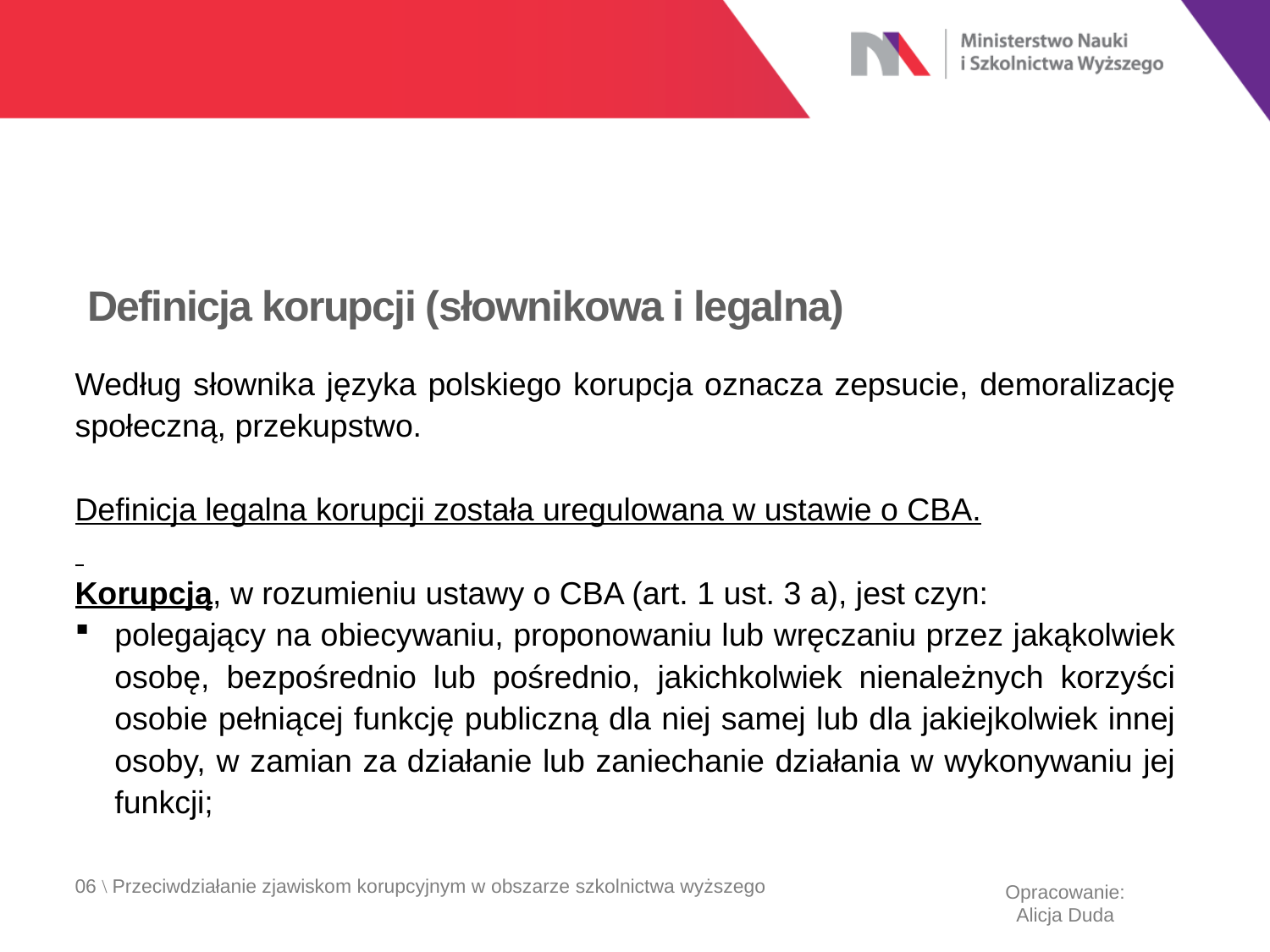

Definicja korupcji (słownikowa i legalna)

Według słownika języka polskiego korupcja oznacza zepsucie, demoralizację społeczną, przekupstwo.

Definicja legalna korupcji została uregulowana w ustawie o CBA.

Korupcją, w rozumieniu ustawy o CBA (art. 1 ust. 3 a), jest czyn:
polegający na obiecywaniu, proponowaniu lub wręczaniu przez jakąkolwiek osobę, bezpośrednio lub pośrednio, jakichkolwiek nienależnych korzyści osobie pełniącej funkcję publiczną dla niej samej lub dla jakiejkolwiek innej osoby, w zamian za działanie lub zaniechanie działania w wykonywaniu jej funkcji;

06 \ Przeciwdziałanie zjawiskom korupcyjnym w obszarze szkolnictwa wyższego
Opracowanie:
  Alicja Duda